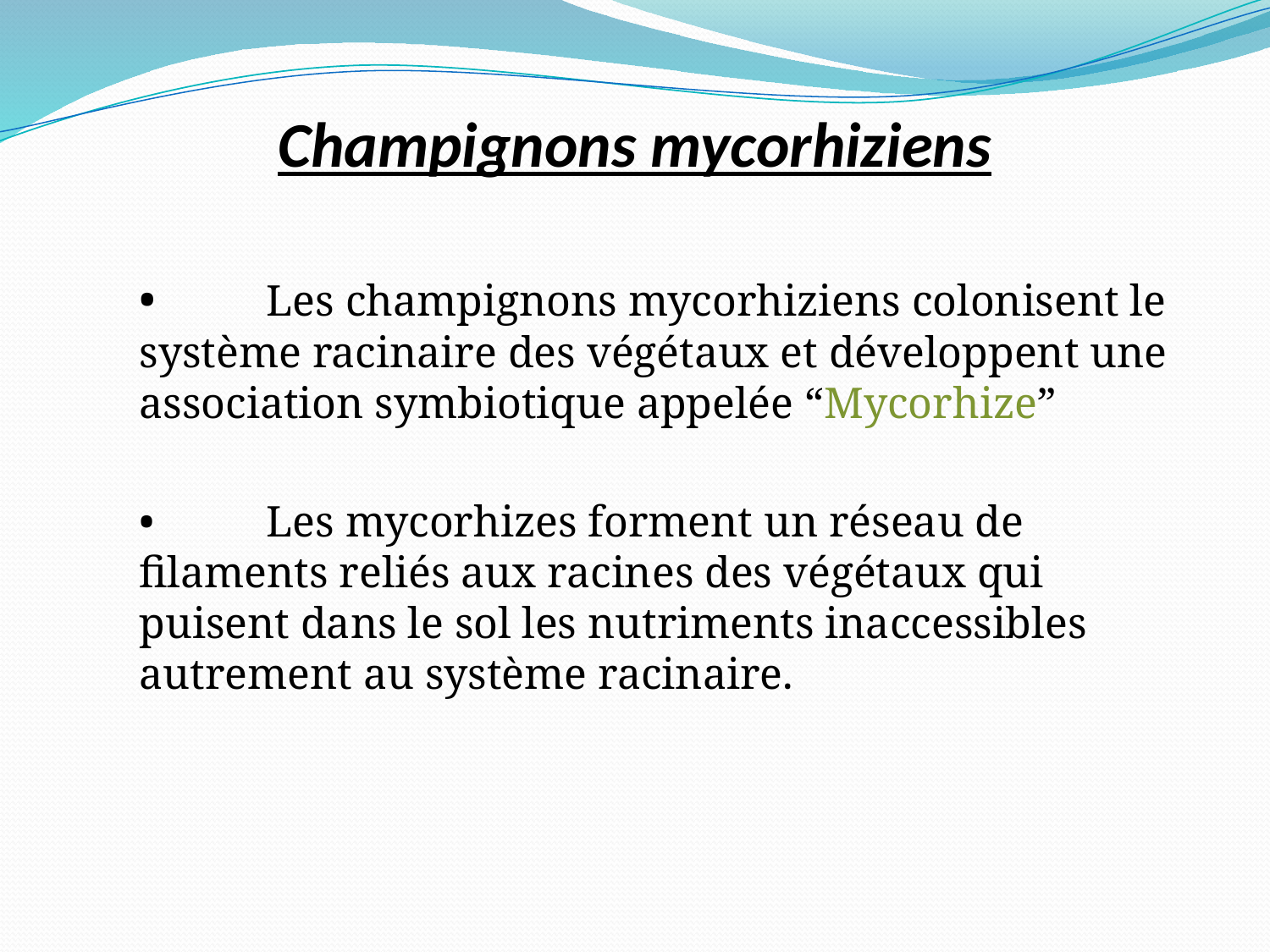

# Champignons mycorhiziens

•	Les champignons mycorhiziens colonisent le système racinaire des végétaux et développent une association symbiotique appelée “Mycorhize”

•	Les mycorhizes forment un réseau de filaments reliés aux racines des végétaux qui puisent dans le sol les nutriments inaccessibles autrement au système racinaire.